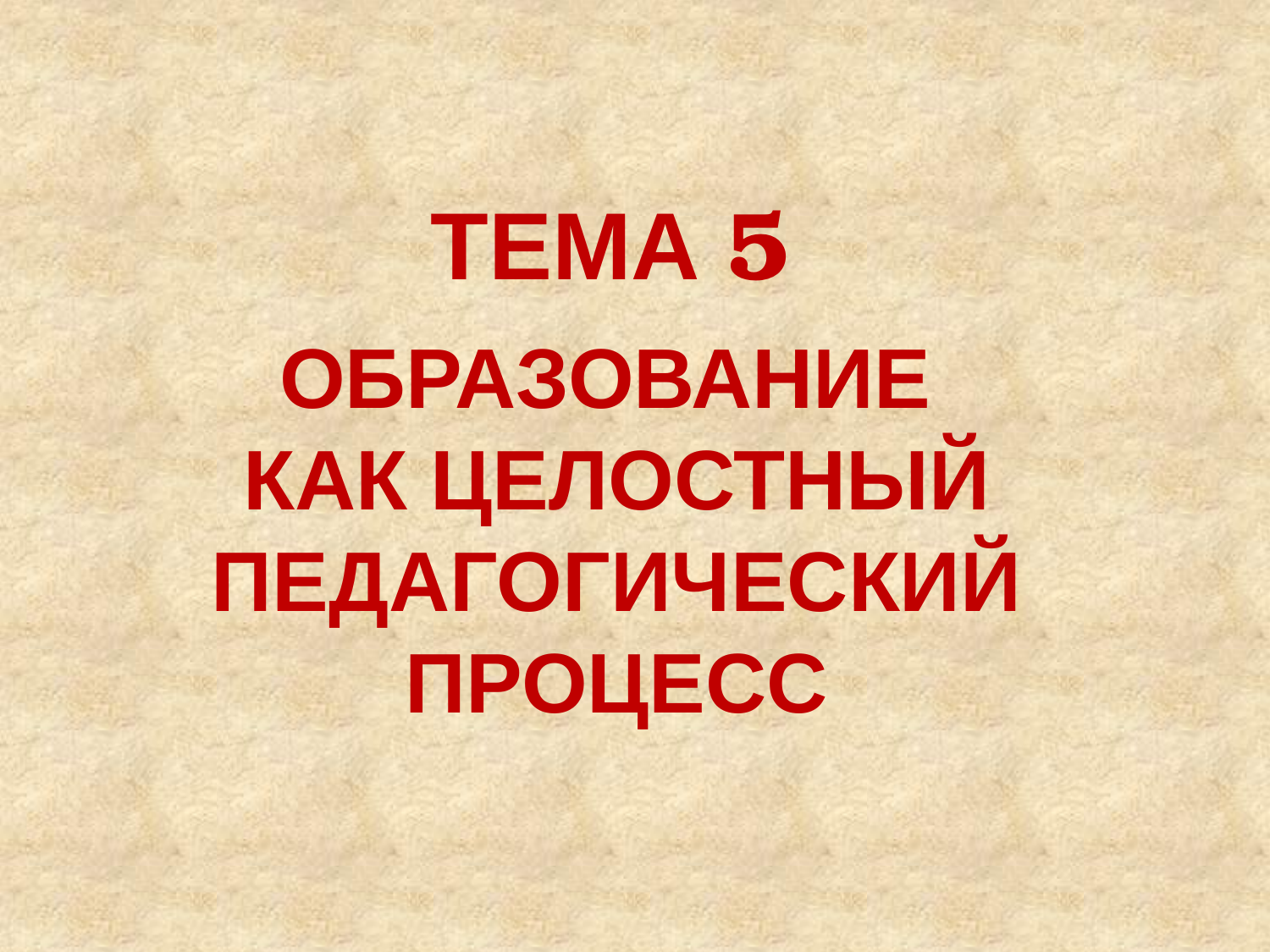

#
ТЕМА 5
ОБРАЗОВАНИЕ
КАК Целостный педагогический процесс